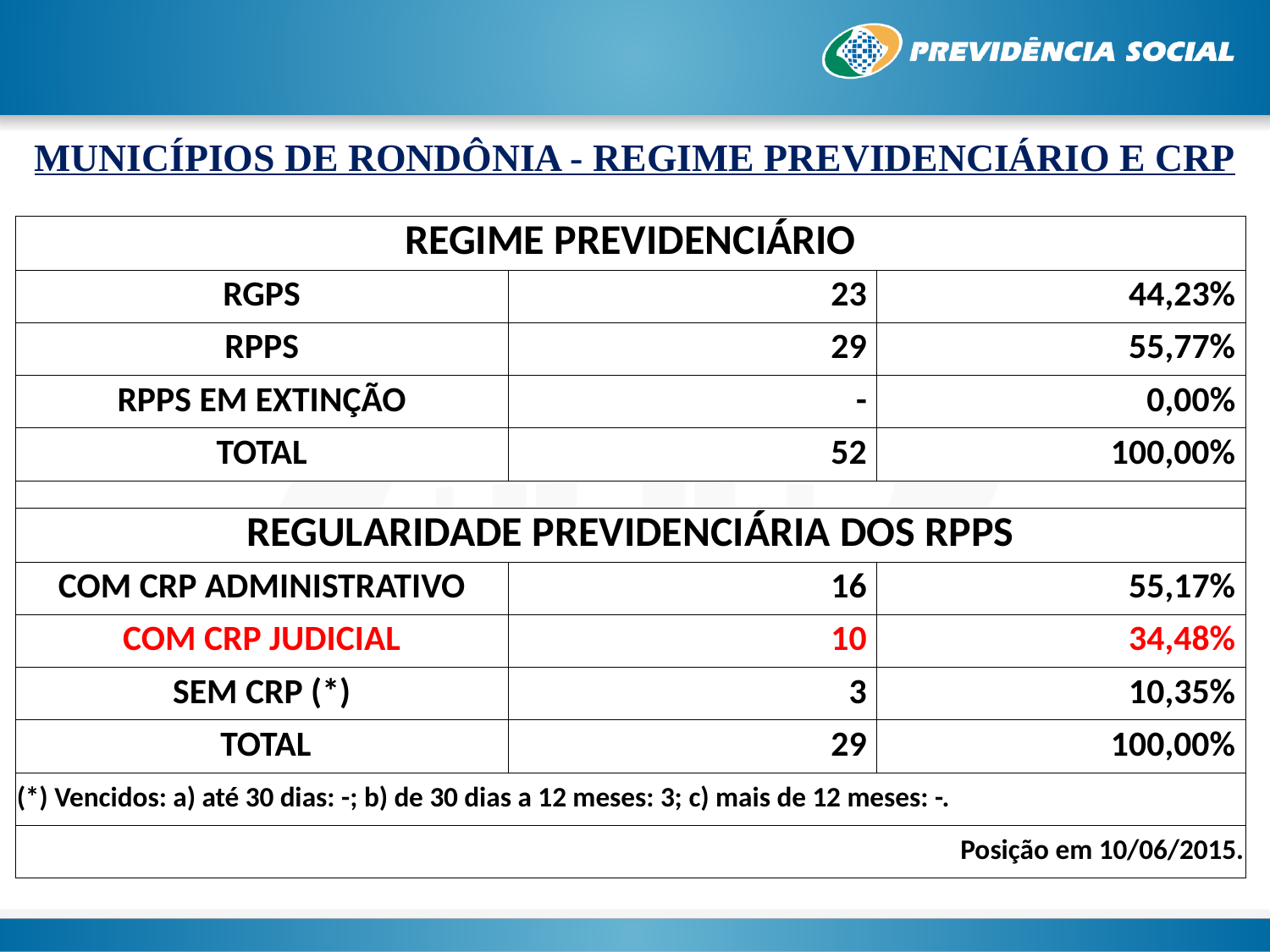

MUNICÍPIOS DE RONDÔNIA - REGIME PREVIDENCIÁRIO E CRP
| REGIME PREVIDENCIÁRIO |  |  |
| --- | --- | --- |
| RGPS | 23 | 44,23% |
| RPPS | 29 | 55,77% |
| RPPS EM EXTINÇÃO | - | 0,00% |
| TOTAL | 52 | 100,00% |
|  |  |  |
| REGULARIDADE PREVIDENCIÁRIA DOS RPPS |  |  |
| COM CRP ADMINISTRATIVO | 16 | 55,17% |
| COM CRP JUDICIAL | 10 | 34,48% |
| SEM CRP (\*) | 3 | 10,35% |
| TOTAL | 29 | 100,00% |
| (\*) Vencidos: a) até 30 dias: -; b) de 30 dias a 12 meses: 3; c) mais de 12 meses: -. |  |  |
| Posição em 10/06/2015. |  |  |